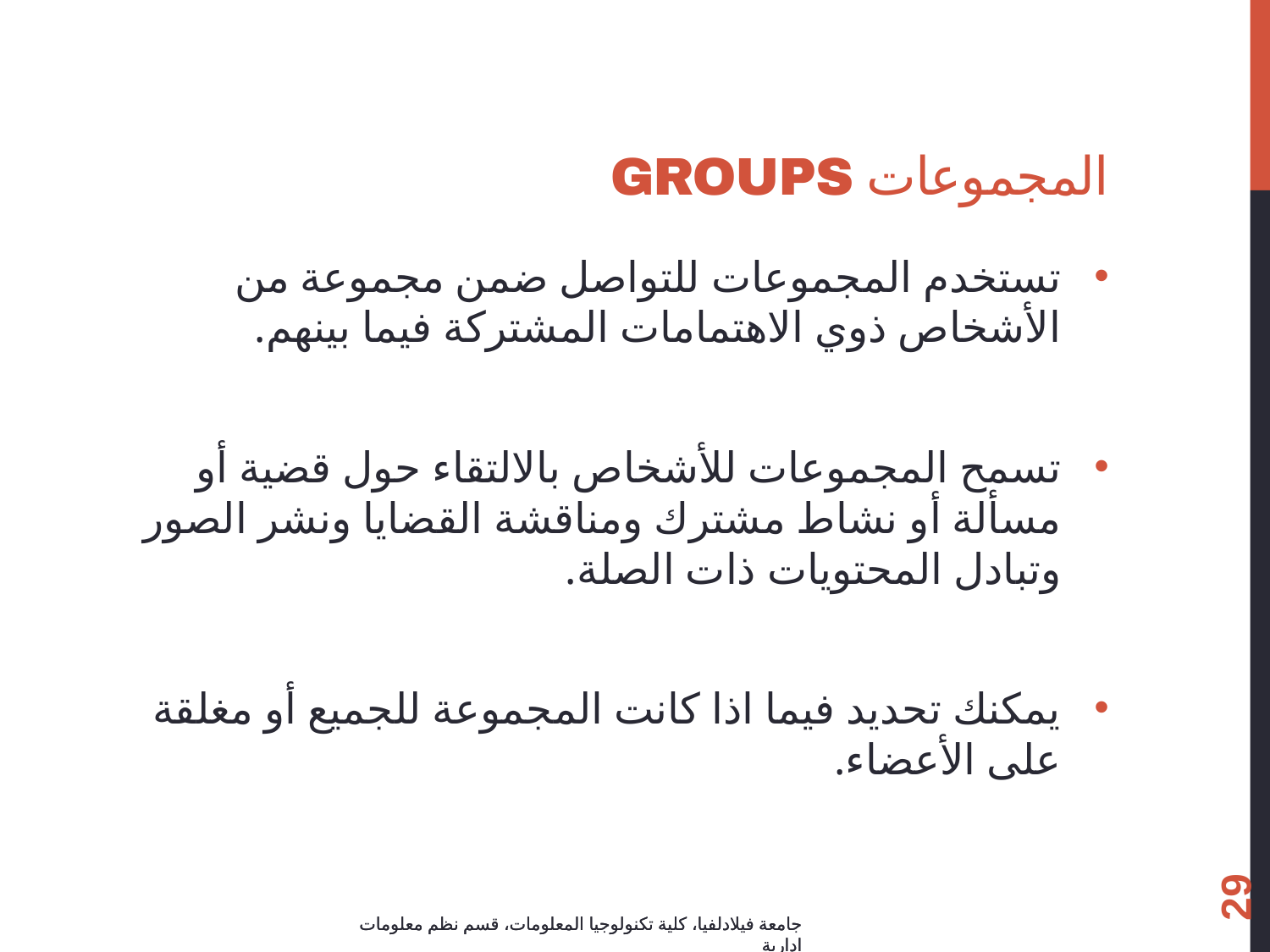

# المجموعات Groups
تستخدم المجموعات للتواصل ضمن مجموعة من الأشخاص ذوي الاهتمامات المشتركة فيما بينهم.

تسمح المجموعات للأشخاص بالالتقاء حول قضية أو مسألة أو نشاط مشترك ومناقشة القضايا ونشر الصور وتبادل المحتويات ذات الصلة.

يمكنك تحديد فيما اذا كانت المجموعة للجميع أو مغلقة  على الأعضاء.

29